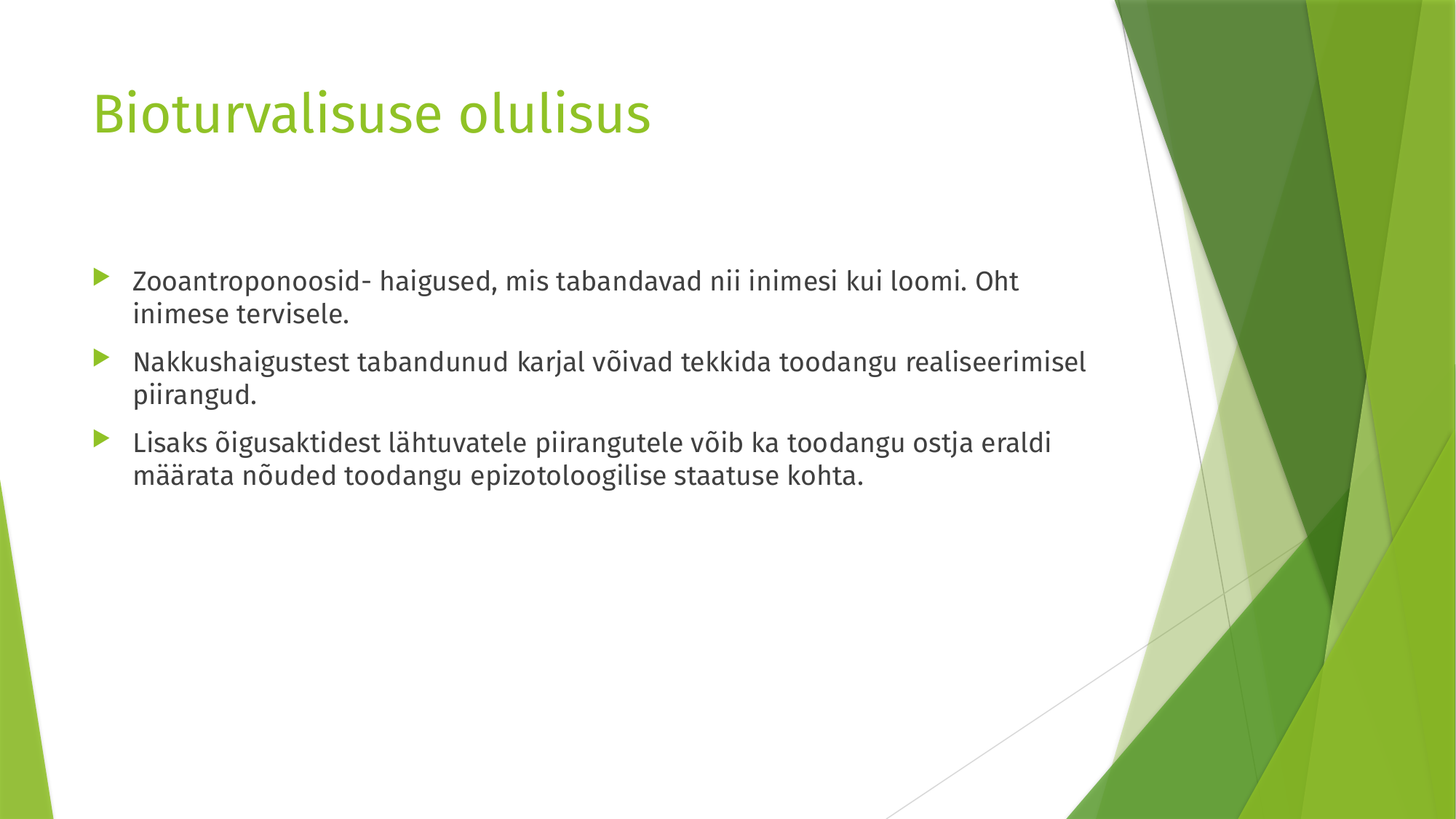

# Bioturvalisuse olulisus
Zooantroponoosid- haigused, mis tabandavad nii inimesi kui loomi. Oht inimese tervisele.
Nakkushaigustest tabandunud karjal võivad tekkida toodangu realiseerimisel piirangud.
Lisaks õigusaktidest lähtuvatele piirangutele võib ka toodangu ostja eraldi määrata nõuded toodangu epizotoloogilise staatuse kohta.